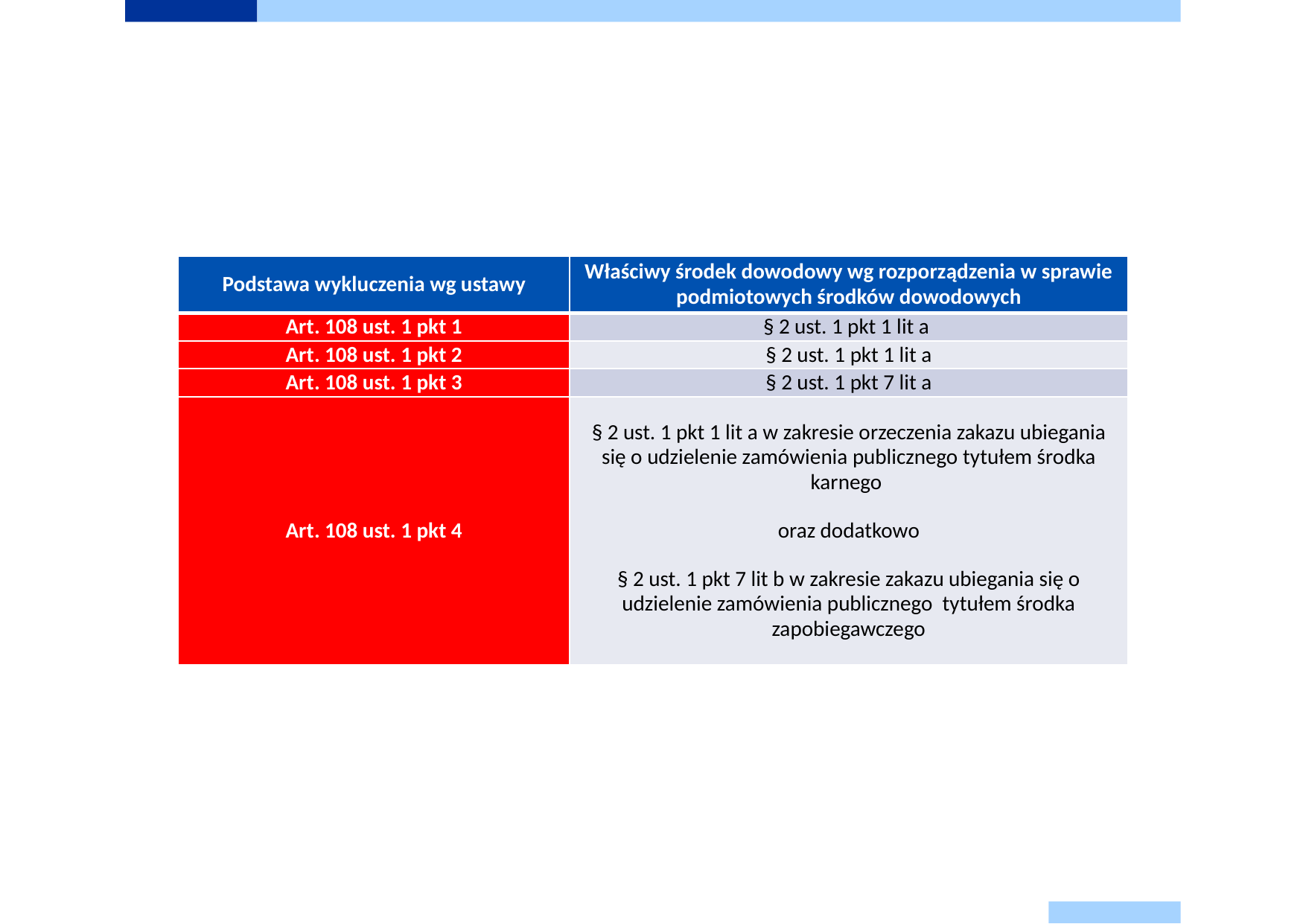

| Podstawa wykluczenia wg ustawy | Właściwy środek dowodowy wg rozporządzenia w sprawie podmiotowych środków dowodowych |
| --- | --- |
| Art. 108 ust. 1 pkt 1 | § 2 ust. 1 pkt 1 lit a |
| Art. 108 ust. 1 pkt 2 | § 2 ust. 1 pkt 1 lit a |
| Art. 108 ust. 1 pkt 3 | § 2 ust. 1 pkt 7 lit a |
| Art. 108 ust. 1 pkt 4 | § 2 ust. 1 pkt 1 lit a w zakresie orzeczenia zakazu ubiegania się o udzielenie zamówienia publicznego tytułem środka karnego oraz dodatkowo § 2 ust. 1 pkt 7 lit b w zakresie zakazu ubiegania się o udzielenie zamówienia publicznego tytułem środka zapobiegawczego |